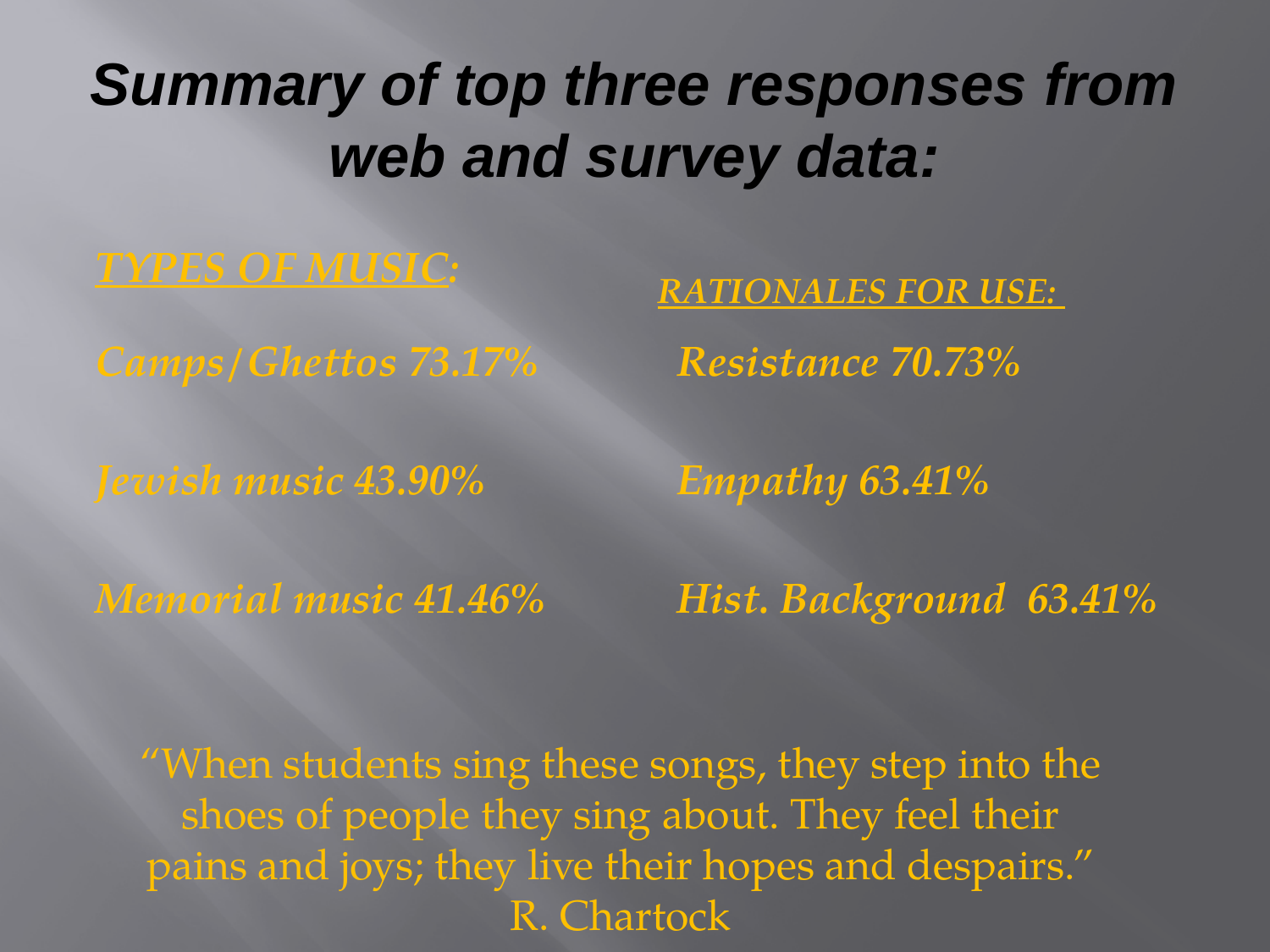

# Summary of top three responses from web and survey data:
TYPES OF MUSIC:

Rationales FOR USE:

Camps/Ghettos 73.17%

Jewish music 43.90%

Memorial music 41.46%

Resistance 70.73%

Empathy 63.41%

Hist. Background  63.41%

“When students sing these songs, they step into the shoes of people they sing about. They feel their pains and joys; they live their hopes and despairs.” R. Chartock